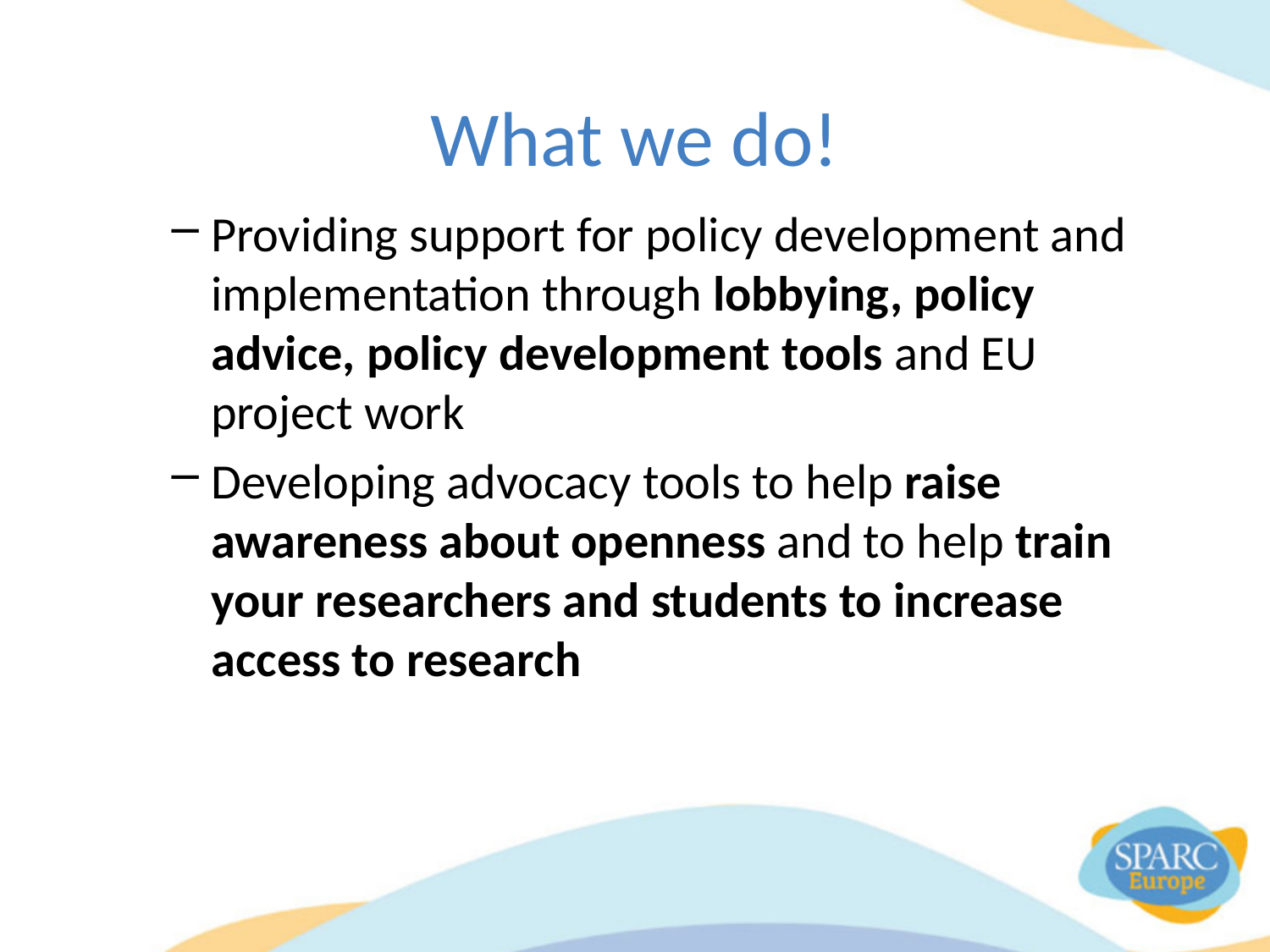

# What we do!
Providing support for policy development and implementation through lobbying, policy advice, policy development tools and EU project work
Developing advocacy tools to help raise awareness about openness and to help train your researchers and students to increase access to research